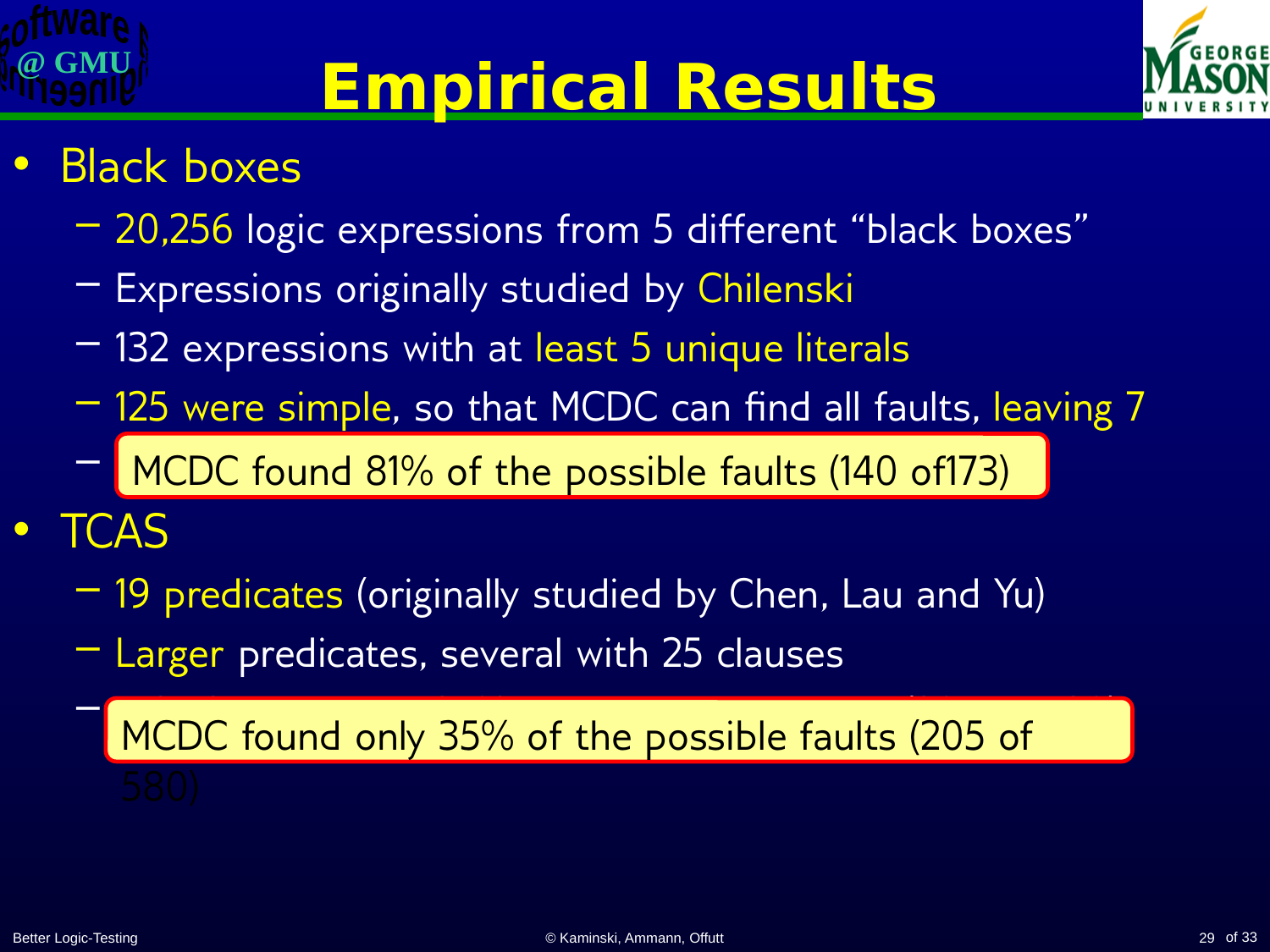

# Empirical Results
Black boxes
20,256 logic expressions from 5 different “black boxes”
Expressions originally studied by Chilenski
132 expressions with at least 5 unique literals
125 were simple, so that MCDC can find all faults, leaving 7
MCDC found 81% of the possible faults (140 of 173)
TCAS
19 predicates (originally studied by Chen, Lau and Yu)
Larger predicates, several with 25 clauses
MCDC found only 35% of the possible faults (205 of 580)
MCDC found 81% of the possible faults (140 of173)
MCDC found only 35% of the possible faults (205 of 580)
Better Logic-Testing
© Kaminski, Ammann, Offutt
29